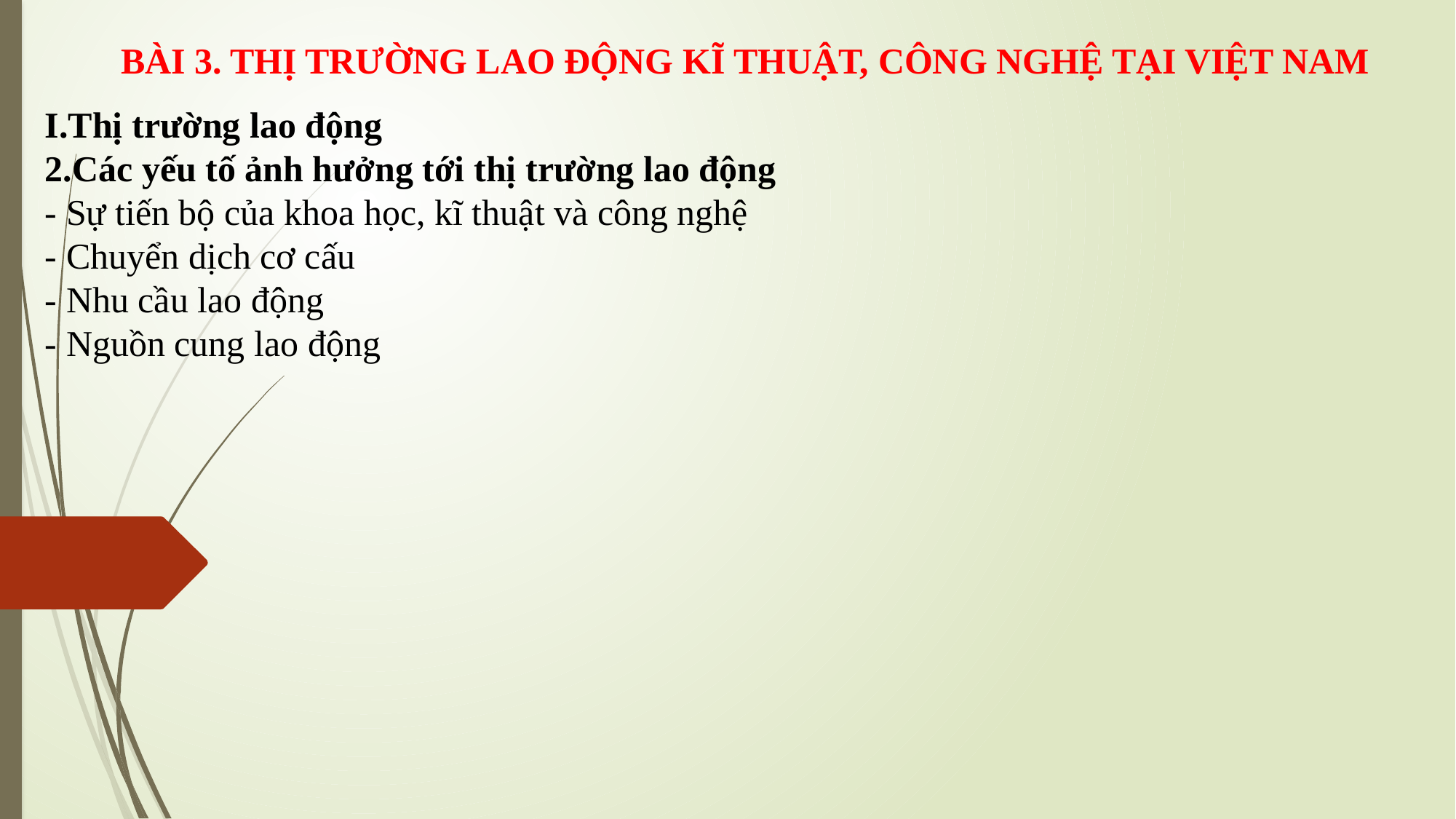

BÀI 3. THỊ TRƯỜNG LAO ĐỘNG KĨ THUẬT, CÔNG NGHỆ TẠI VIỆT NAM
I.Thị trường lao động
2.Các yếu tố ảnh hưởng tới thị trường lao động
- Sự tiến bộ của khoa học, kĩ thuật và công nghệ
- Chuyển dịch cơ cấu
- Nhu cầu lao động
- Nguồn cung lao động